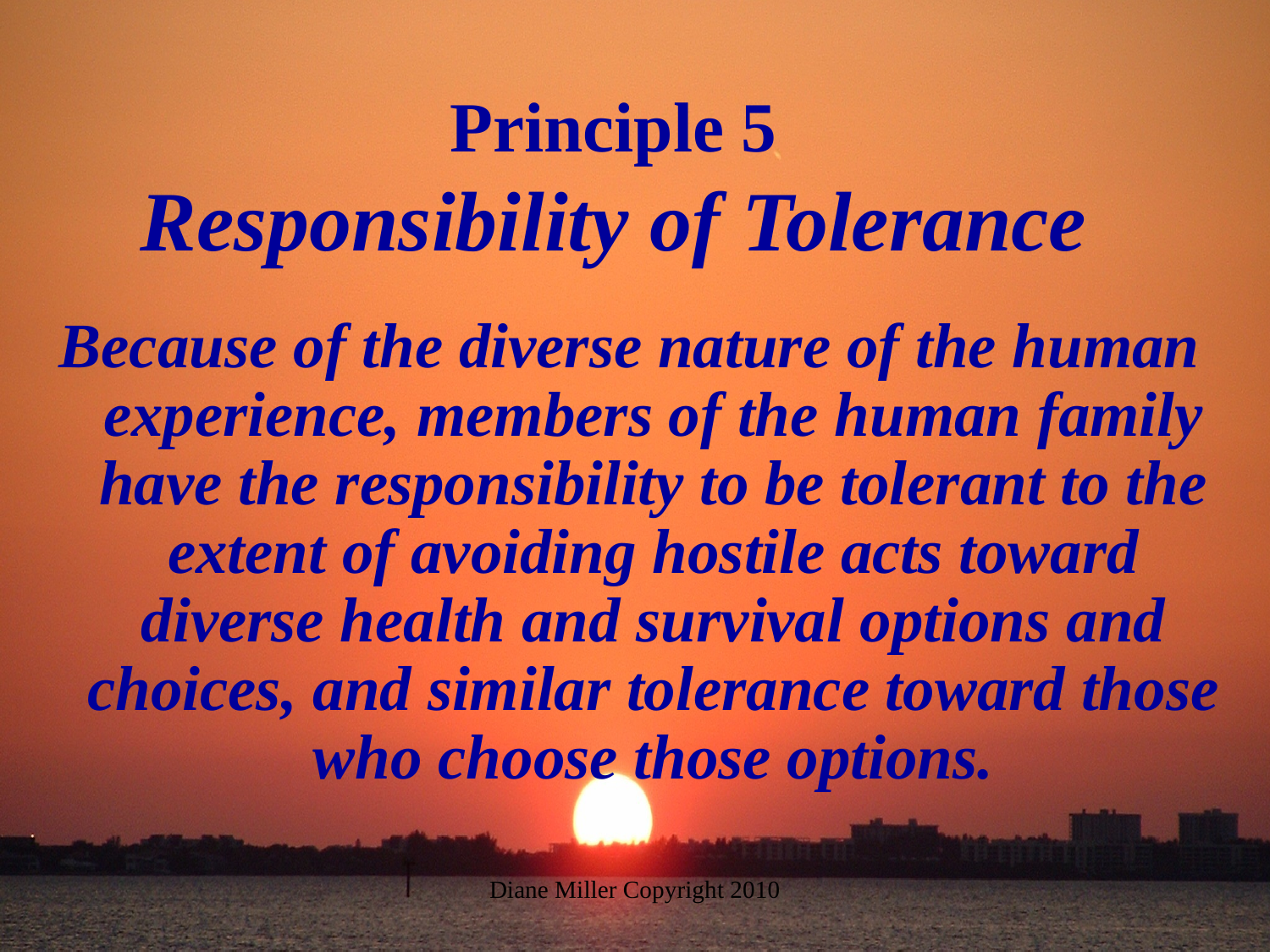

# Principle 5 Responsibility of Tolerance
Because of the diverse nature of the human experience, members of the human family have the responsibility to be tolerant to the extent of avoiding hostile acts toward diverse health and survival options and choices, and similar tolerance toward those who choose those options.
Diane Miller Copyright 2010